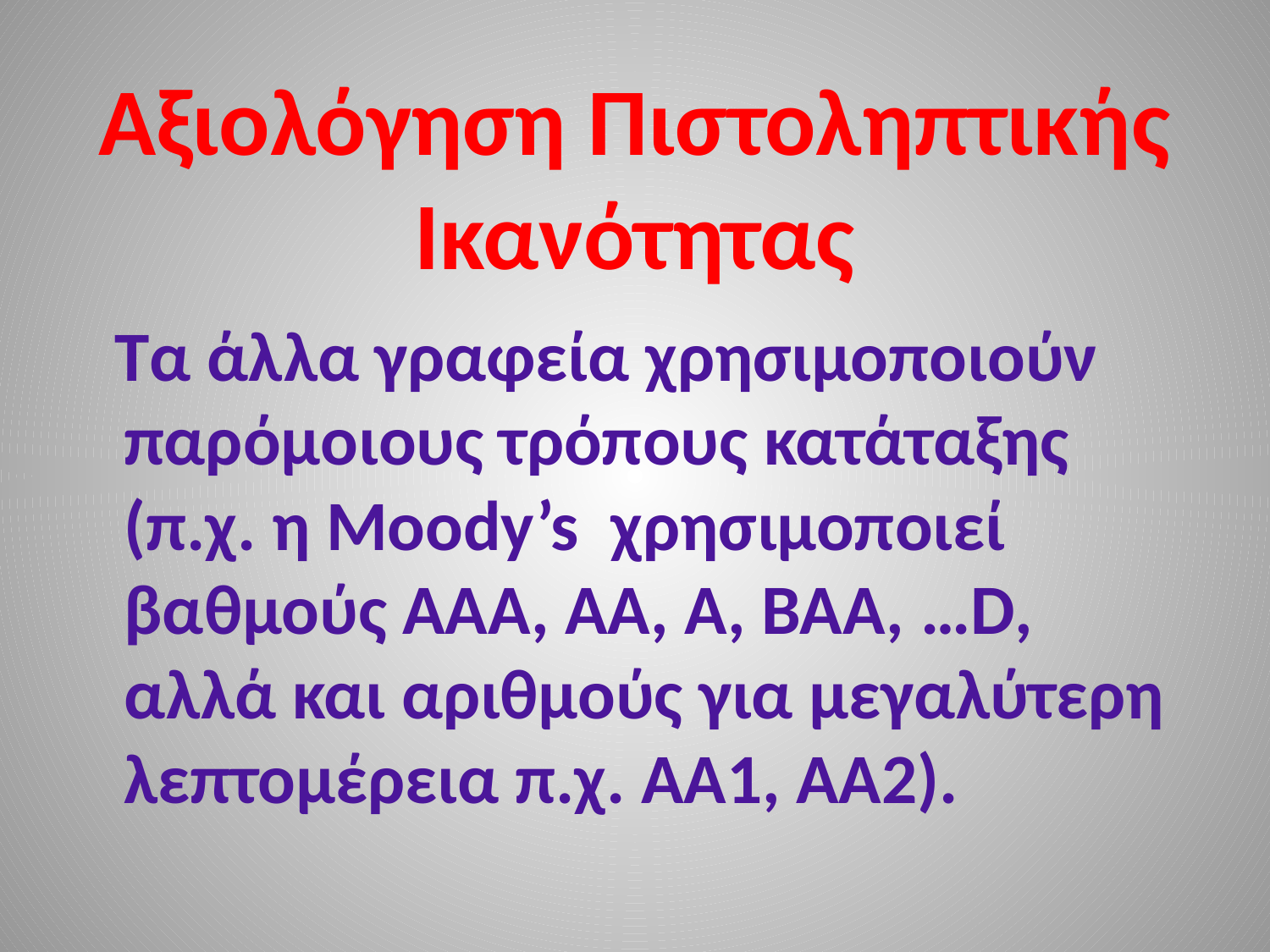

# Αξιολόγηση Πιστοληπτικής Ικανότητας

   Τα άλλα γραφεία χρησιμοποιούν παρόμοιους τρόπους κατάταξης (π.χ. η Moody’s  χρησιμοποιεί βαθμούς ΑΑΑ, ΑΑ, Α, ΒΑΑ, …D, αλλά και αριθμούς για μεγαλύτερη λεπτομέρεια π.χ. ΑΑ1, ΑΑ2).